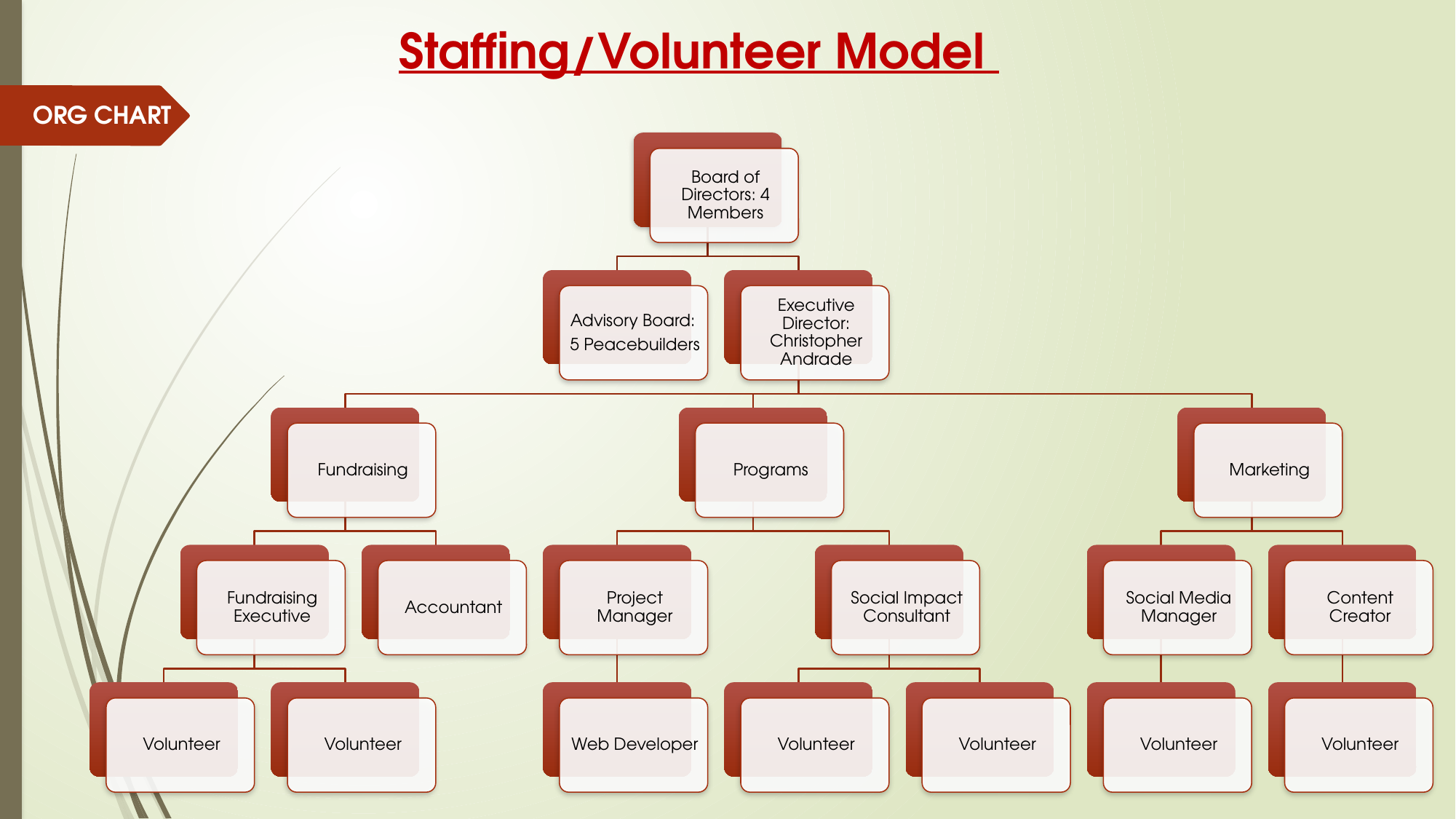

Staffing/Volunteer Model
ORG CHART
Board of Directors: 4 Members
Advisory Board:
5 Peacebuilders
Executive Director: Christopher Andrade
Fundraising
Fundraising Executive
Volunteer
Volunteer
Accountant
Programs
Project Manager
Web Developer
Social Impact Consultant
Volunteer
Volunteer
Marketing
Social Media Manager
Volunteer
Content Creator
Volunteer